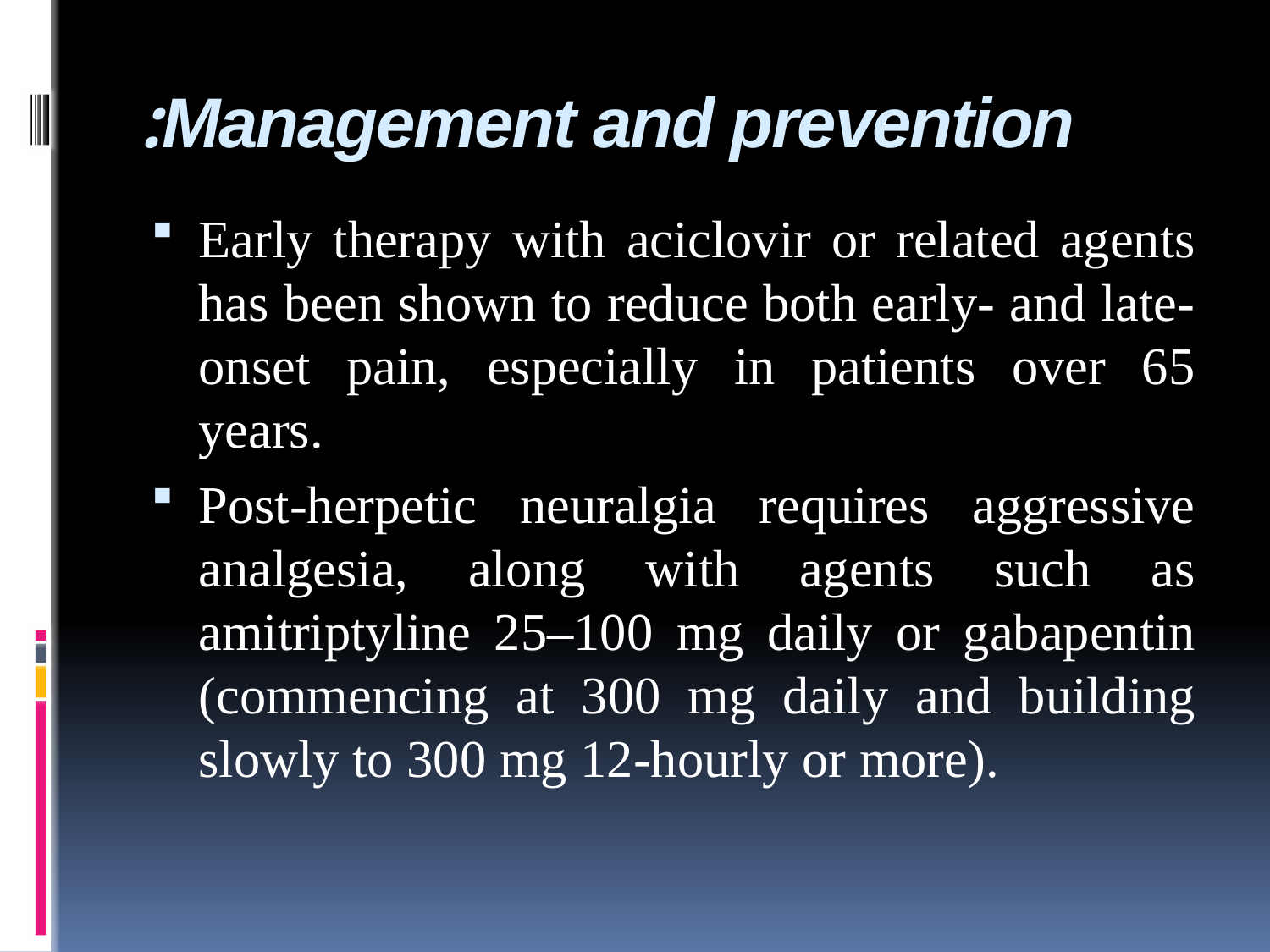

# Management and prevention:
Early therapy with aciclovir or related agents has been shown to reduce both early- and late-onset pain, especially in patients over 65 years.
Post-herpetic neuralgia requires aggressive analgesia, along with agents such as amitriptyline 25–100 mg daily or gabapentin (commencing at 300 mg daily and building slowly to 300 mg 12-hourly or more).